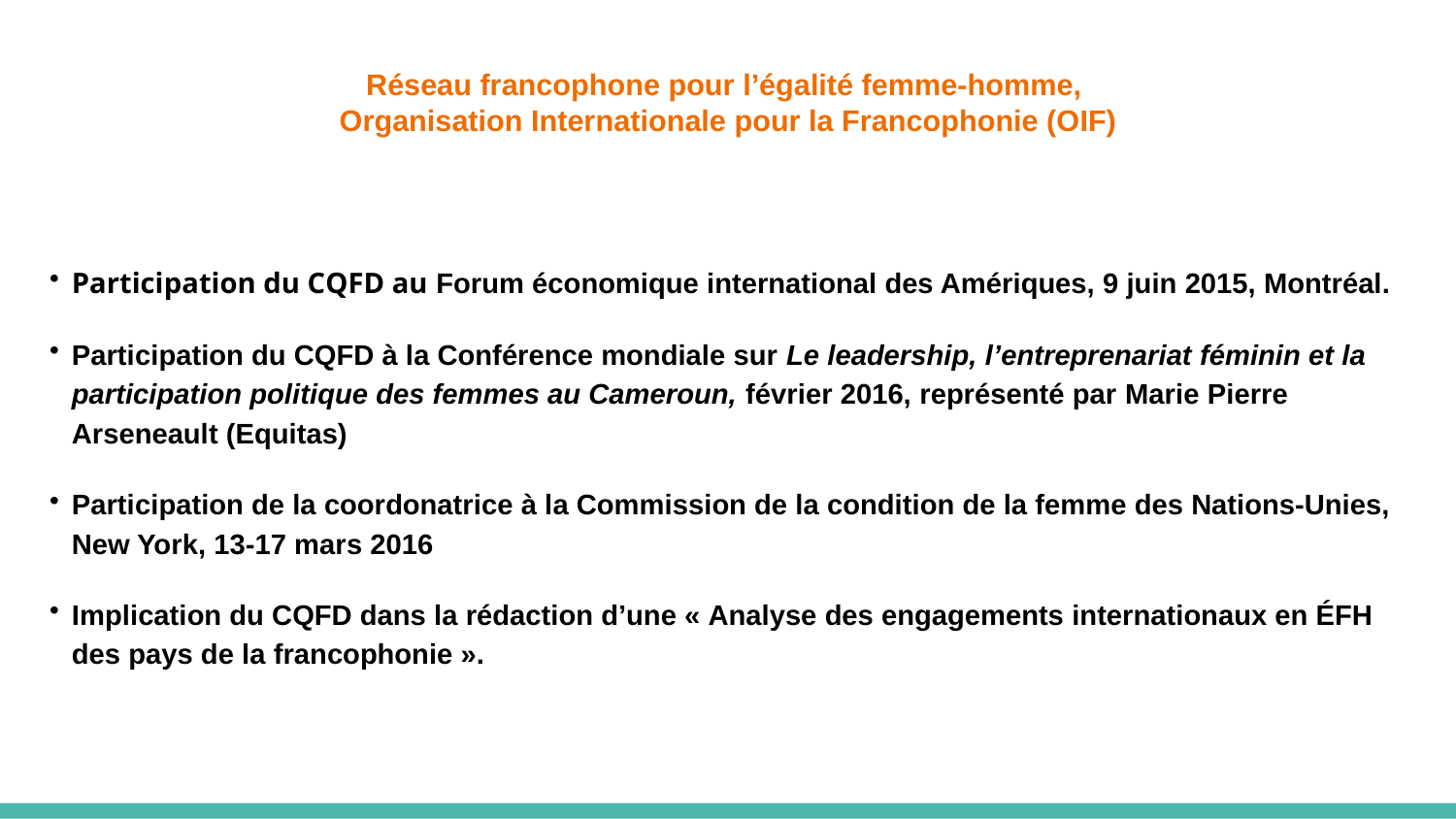

# Réseau francophone pour l’égalité femme-homme,
Organisation Internationale pour la Francophonie (OIF)
Participation du CQFD au Forum économique international des Amériques, 9 juin 2015, Montréal.
Participation du CQFD à la Conférence mondiale sur Le leadership, l’entreprenariat féminin et la participation politique des femmes au Cameroun, février 2016, représenté par Marie Pierre Arseneault (Equitas)
Participation de la coordonatrice à la Commission de la condition de la femme des Nations-Unies, New York, 13-17 mars 2016
Implication du CQFD dans la rédaction d’une « Analyse des engagements internationaux en ÉFH des pays de la francophonie ».